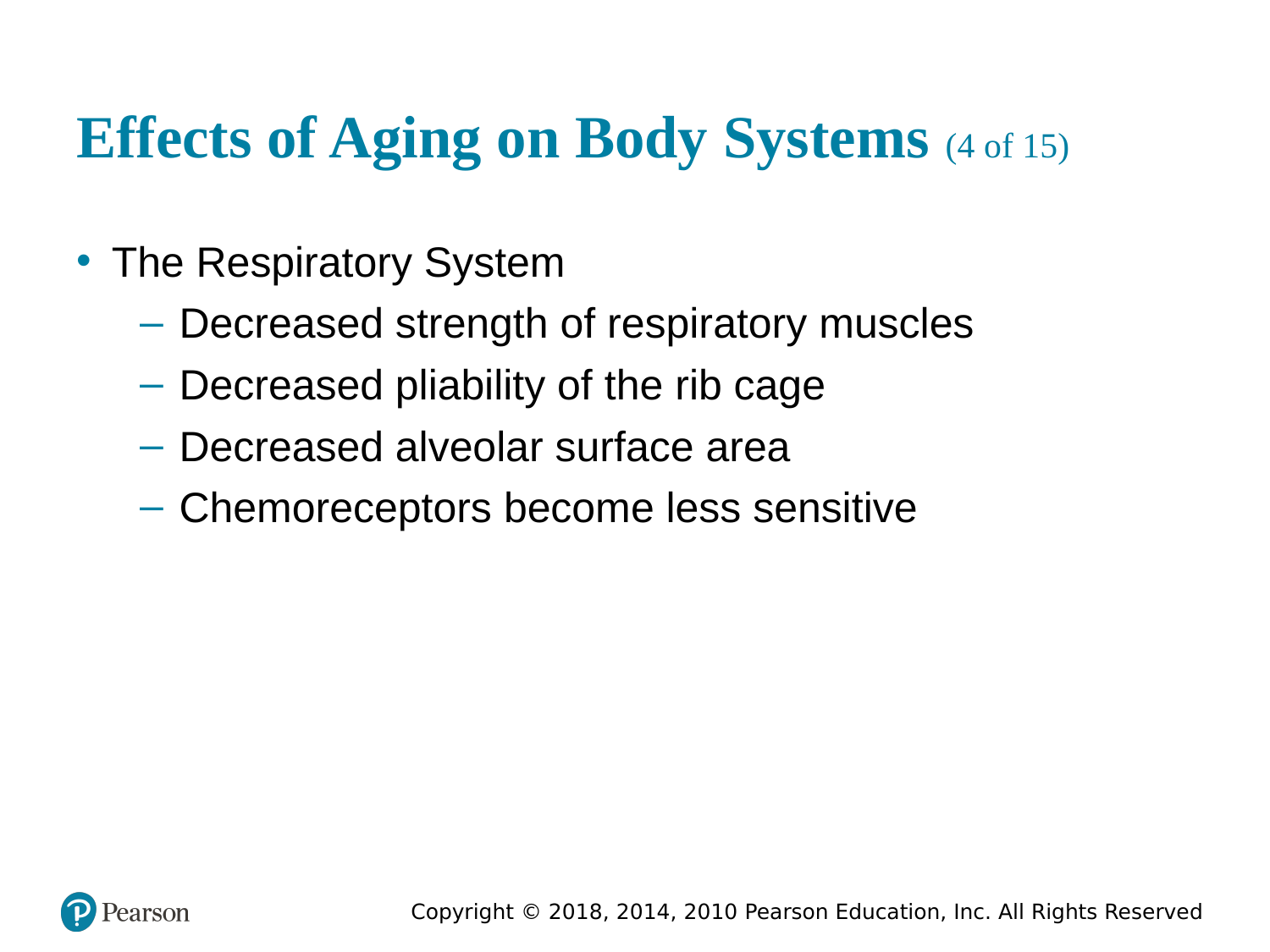

# Effects of Aging on Body Systems (4 of 15)
The Respiratory System
Decreased strength of respiratory muscles
Decreased pliability of the rib cage
Decreased alveolar surface area
Chemoreceptors become less sensitive